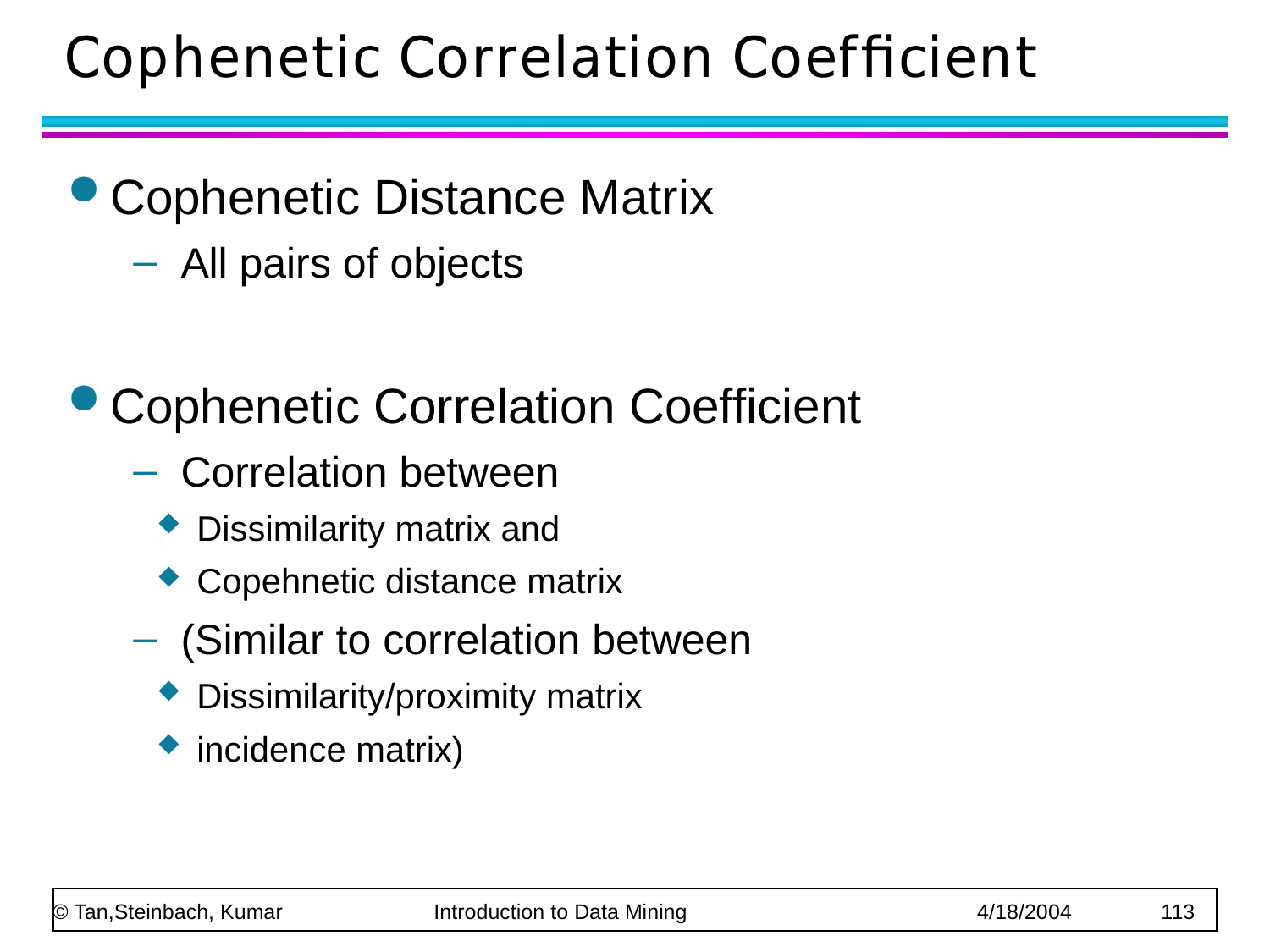

# Cophenetic Correlation Coefficient
Cophenetic Distance Matrix
All pairs of objects

Cophenetic Correlation Coefficient
Correlation between
Dissimilarity matrix and
Copehnetic distance matrix
(Similar to correlation between
Dissimilarity/proximity matrix
incidence matrix)